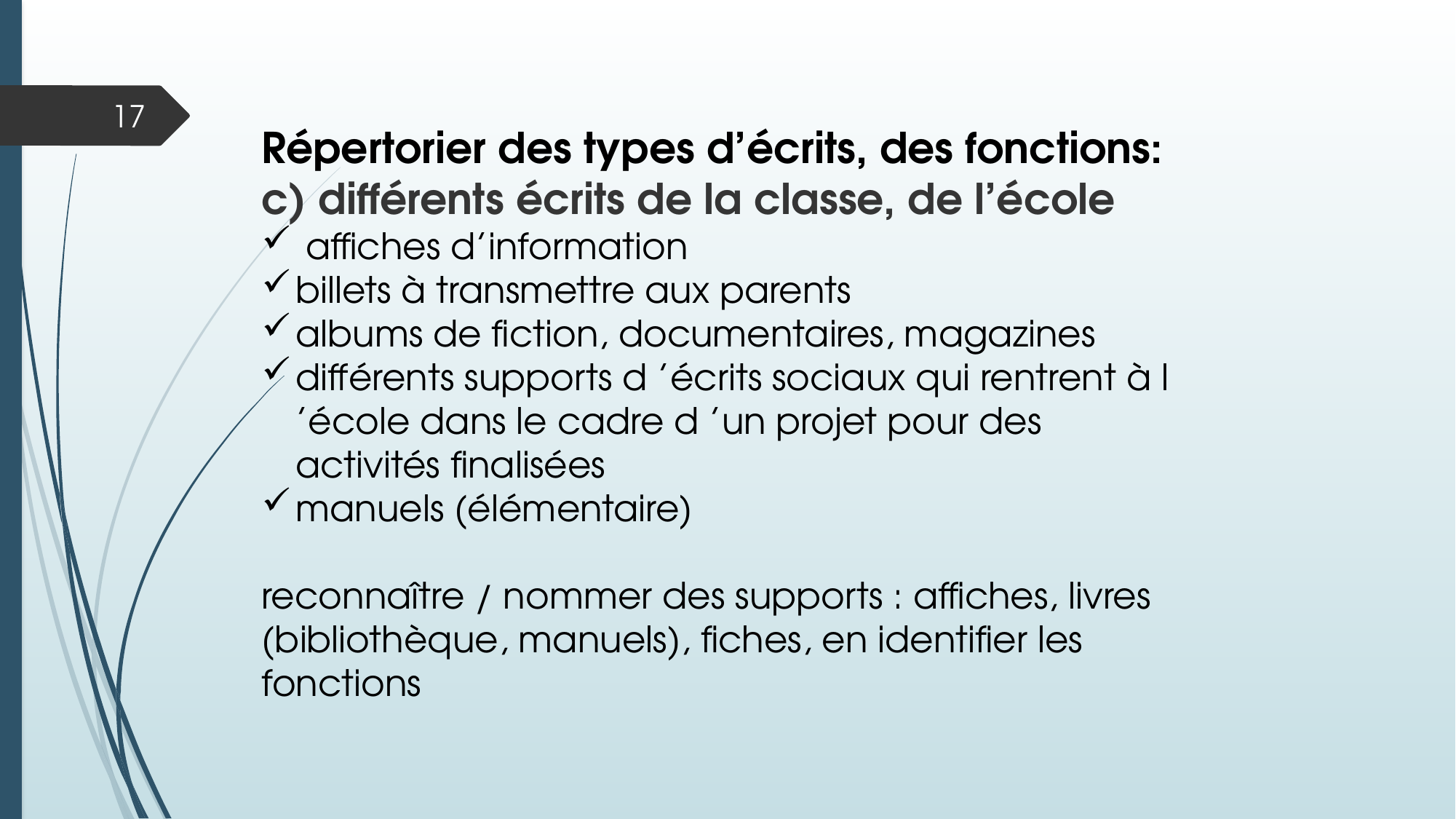

17
Répertorier des types d’écrits, des fonctions:
c) différents écrits de la classe, de l’école
 affiches d’information
billets à transmettre aux parents
albums de fiction, documentaires, magazines
différents supports d ’écrits sociaux qui rentrent à l ’école dans le cadre d ’un projet pour des activités finalisées
manuels (élémentaire)

reconnaître / nommer des supports : affiches, livres
(bibliothèque, manuels), fiches, en identifier les fonctions